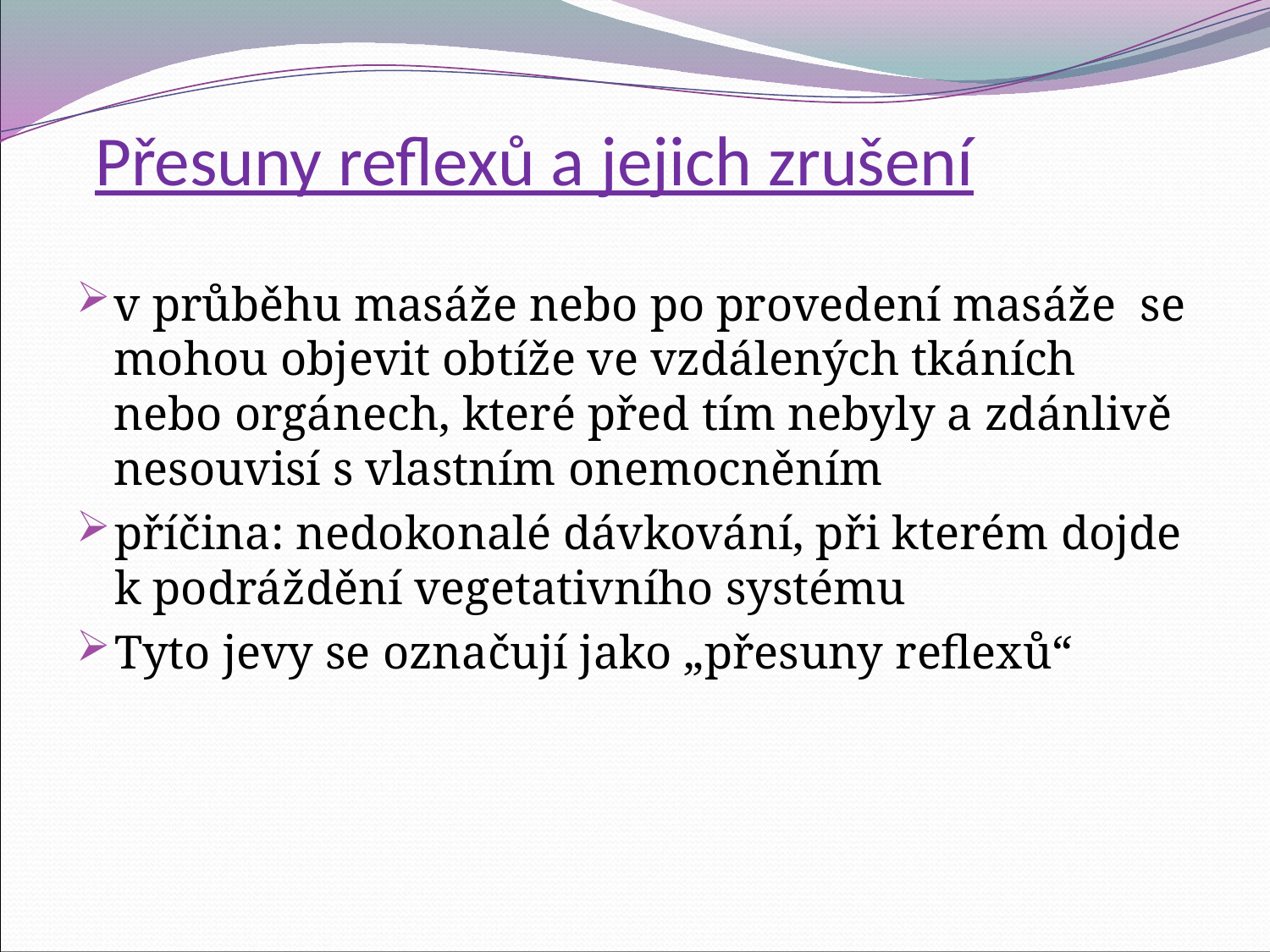

# Přesuny reflexů a jejich zrušení
v průběhu masáže nebo po provedení masáže  se mohou objevit obtíže ve vzdálených tkáních nebo orgánech, které před tím nebyly a zdánlivě nesouvisí s vlastním onemocněním
příčina: nedokonalé dávkování, při kterém dojde k podráždění vegetativního systému
Tyto jevy se označují jako „přesuny reflexů“